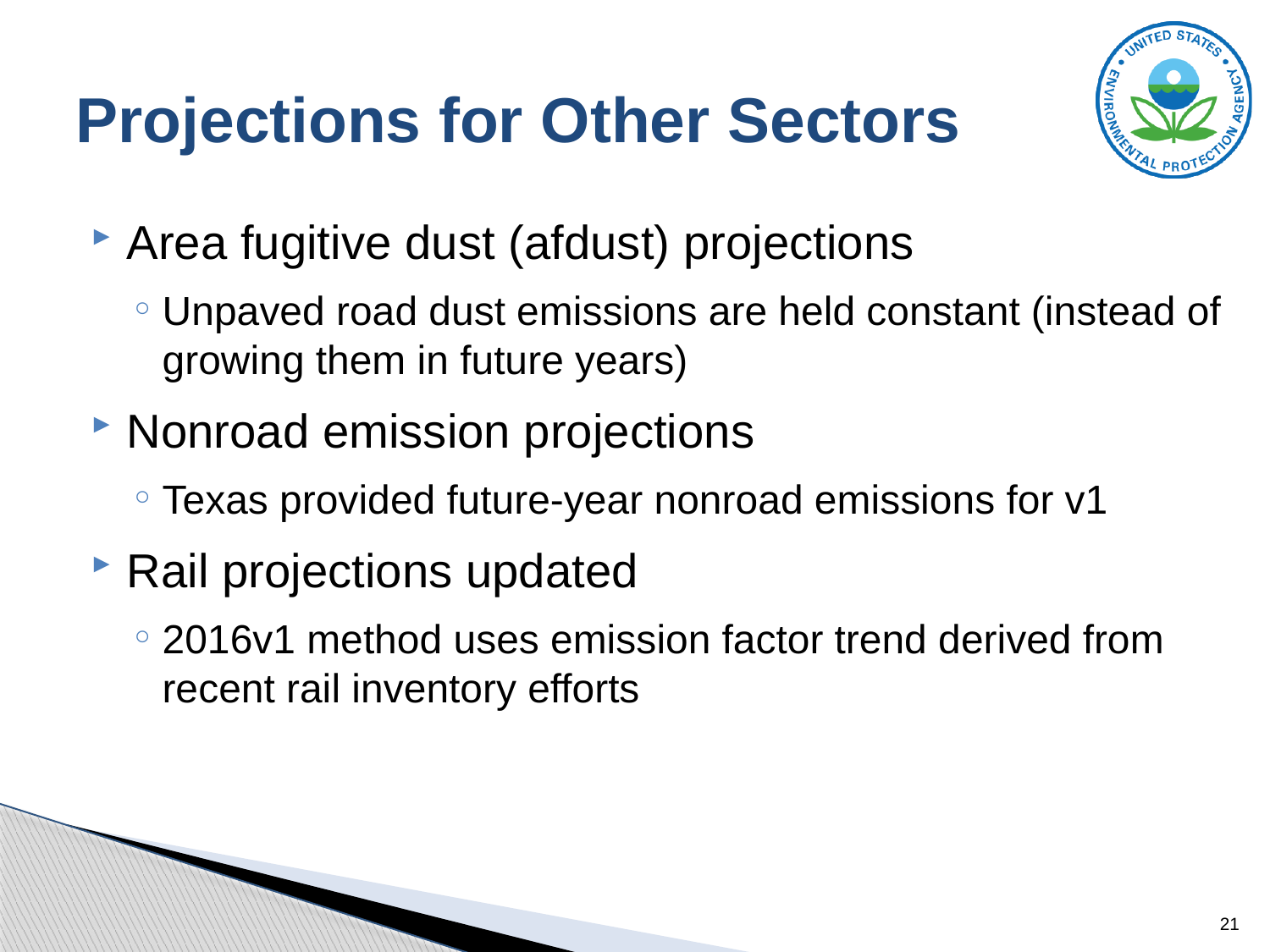

# Projections for Other Sectors
Area fugitive dust (afdust) projections
Unpaved road dust emissions are held constant (instead of growing them in future years)
Nonroad emission projections
Texas provided future-year nonroad emissions for v1
Rail projections updated
2016v1 method uses emission factor trend derived from recent rail inventory efforts
21